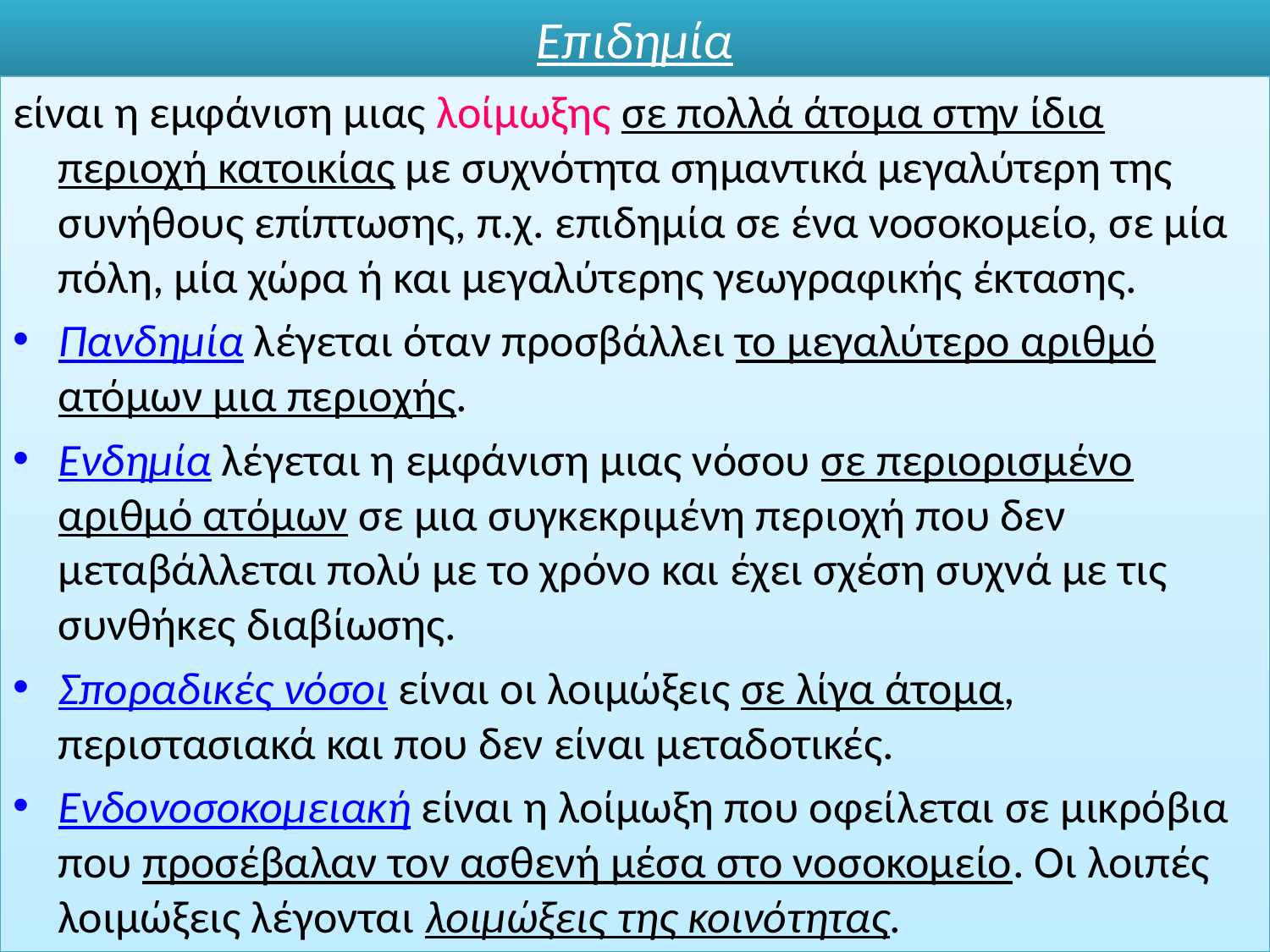

# Επιδημία
είναι η εμφάνιση μιας λοίμωξης σε πολλά άτομα στην ίδια περιοχή κατοικίας με συχνότητα σημαντικά μεγαλύτερη της συνήθους επίπτωσης, π.χ. επιδημία σε ένα νοσοκομείο, σε μία πόλη, μία χώρα ή και μεγαλύτερης γεωγραφικής έκτασης.
Πανδημία λέγεται όταν προσβάλλει το μεγαλύτερο αριθμό ατόμων μια περιοχής.
Ενδημία λέγεται η εμφάνιση μιας νόσου σε περιορισμένο αριθμό ατόμων σε μια συγκεκριμένη περιοχή που δεν μεταβάλλεται πολύ με το χρόνο και έχει σχέση συχνά με τις συνθήκες διαβίωσης.
Σποραδικές νόσοι είναι οι λοιμώξεις σε λίγα άτομα, περιστασιακά και που δεν είναι μεταδοτικές.
Ενδονοσοκομειακή είναι η λοίμωξη που οφείλεται σε μικρόβια που προσέβαλαν τον ασθενή μέσα στο νοσοκομείο. Οι λοιπές λοιμώξεις λέγονται λοιμώξεις της κοινότητας.